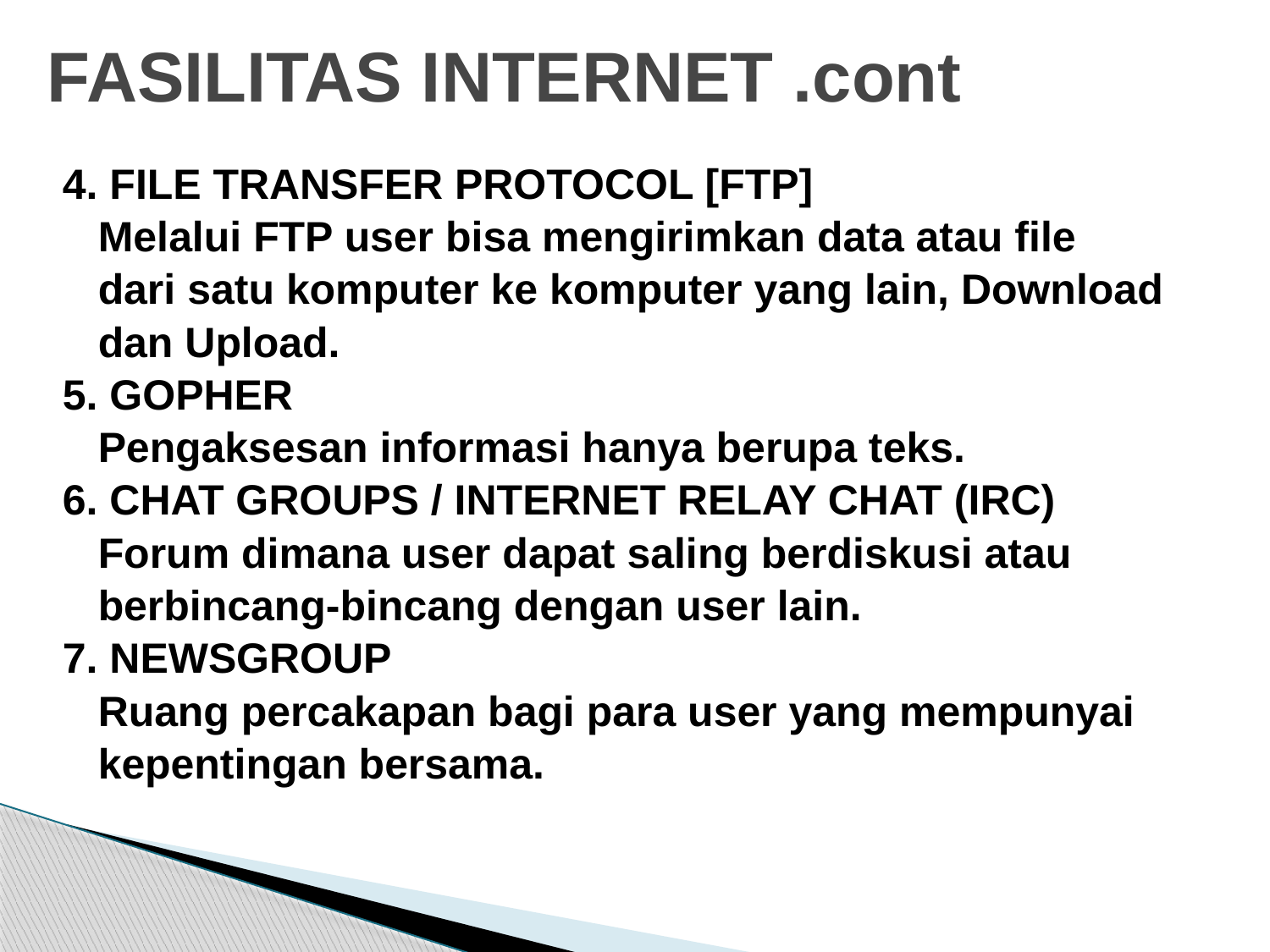

# FASILITAS INTERNET .cont
4. FILE TRANSFER PROTOCOL [FTP]
   Melalui FTP user bisa mengirimkan data atau file
   dari satu komputer ke komputer yang lain, Download
   dan Upload.
5. GOPHER
   Pengaksesan informasi hanya berupa teks.
6. CHAT GROUPS / INTERNET RELAY CHAT (IRC)
   Forum dimana user dapat saling berdiskusi atau
   berbincang-bincang dengan user lain.
7. NEWSGROUP
   Ruang percakapan bagi para user yang mempunyai
   kepentingan bersama.